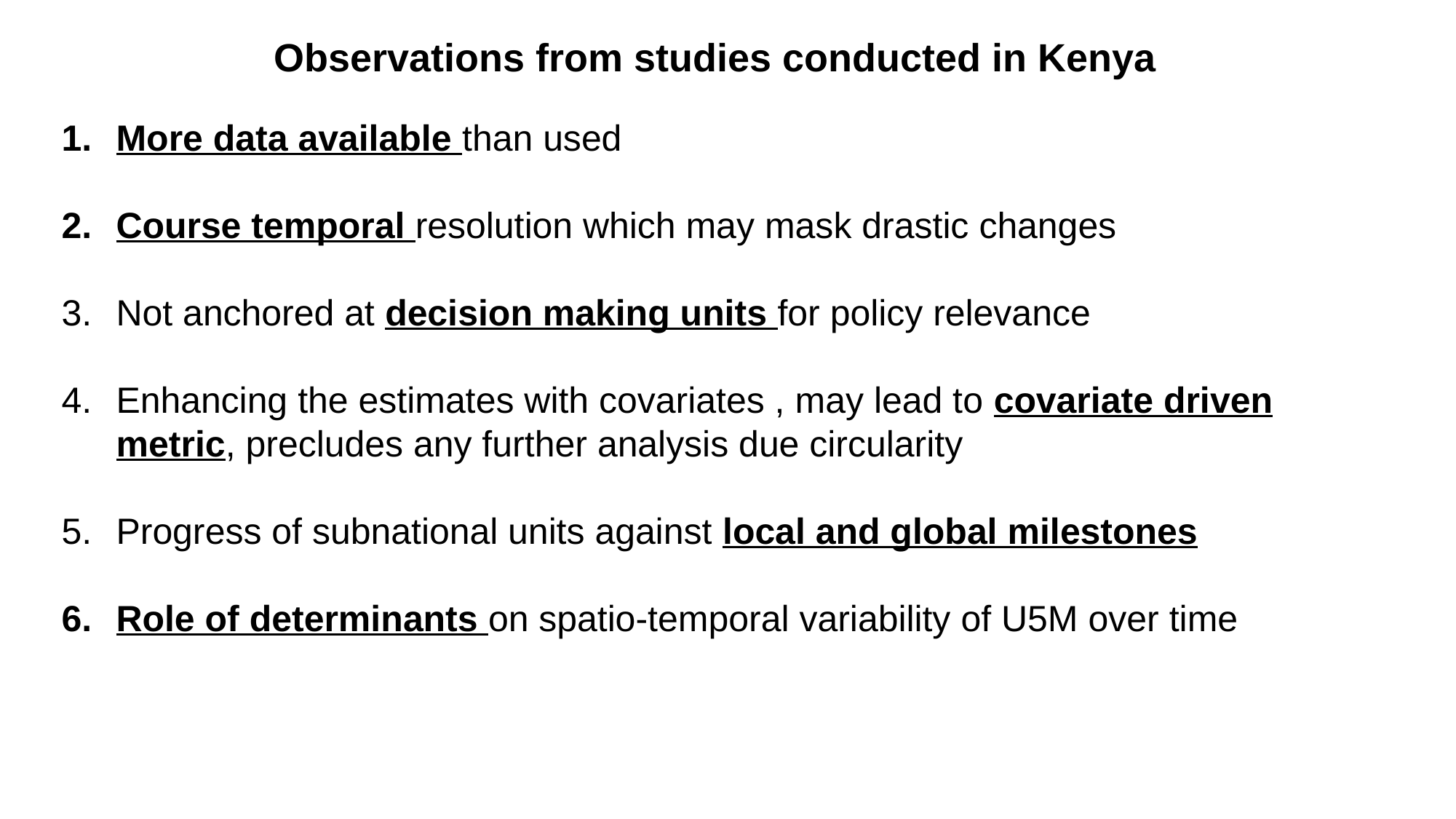

# Observations from studies conducted in Kenya
More data available than used

Course temporal resolution which may mask drastic changes

Not anchored at decision making units for policy relevance

Enhancing the estimates with covariates , may lead to covariate driven metric, precludes any further analysis due circularity

Progress of subnational units against local and global milestones

Role of determinants on spatio-temporal variability of U5M over time